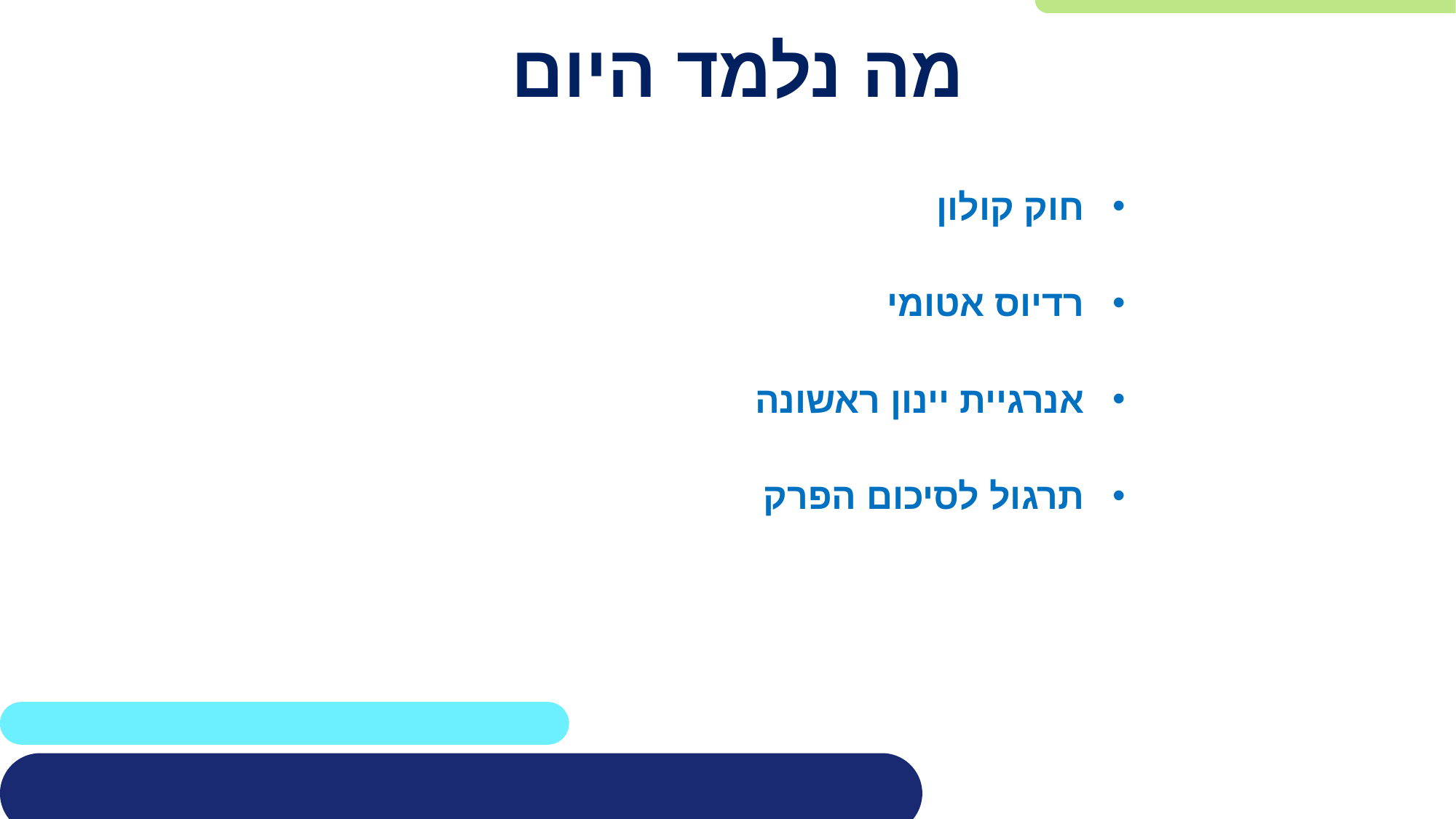

# מה נלמד היום
חוק קולון
רדיוס אטומי
אנרגיית יינון ראשונה
תרגול לסיכום הפרק